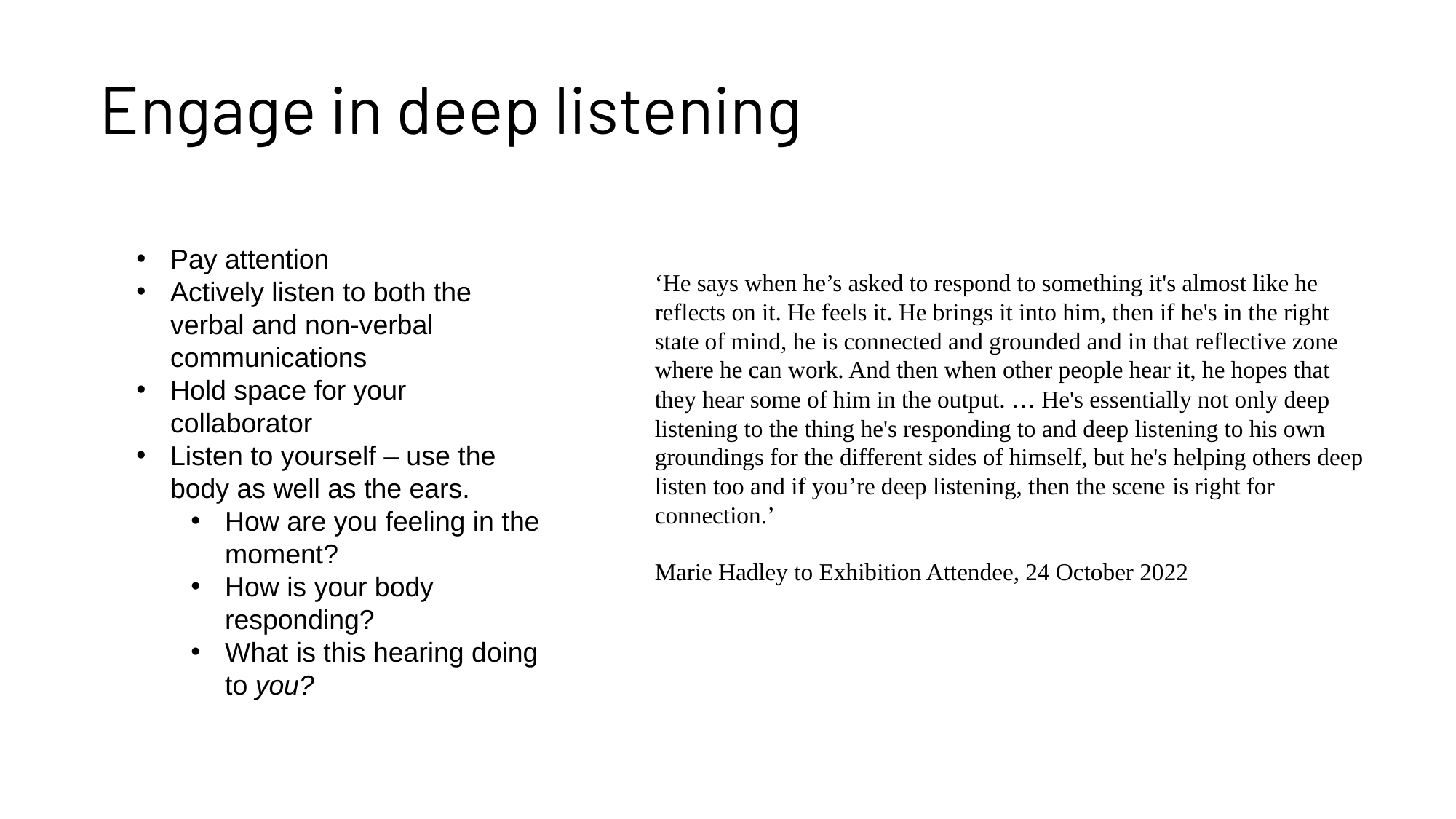

# Engage in deep listening
Pay attention
Actively listen to both the verbal and non-verbal communications
Hold space for your collaborator
Listen to yourself – use the body as well as the ears.
How are you feeling in the moment?
How is your body responding?
What is this hearing doing to you?
‘He says when he’s asked to respond to something it's almost like he reflects on it. He feels it. He brings it into him, then if he's in the right state of mind, he is connected and grounded and in that reflective zone where he can work. And then when other people hear it, he hopes that they hear some of him in the output. … He's essentially not only deep listening to the thing he's responding to and deep listening to his own groundings for the different sides of himself, but he's helping others deep listen too and if you’re deep listening, then the scene is right for connection.’
Marie Hadley to Exhibition Attendee, 24 October 2022